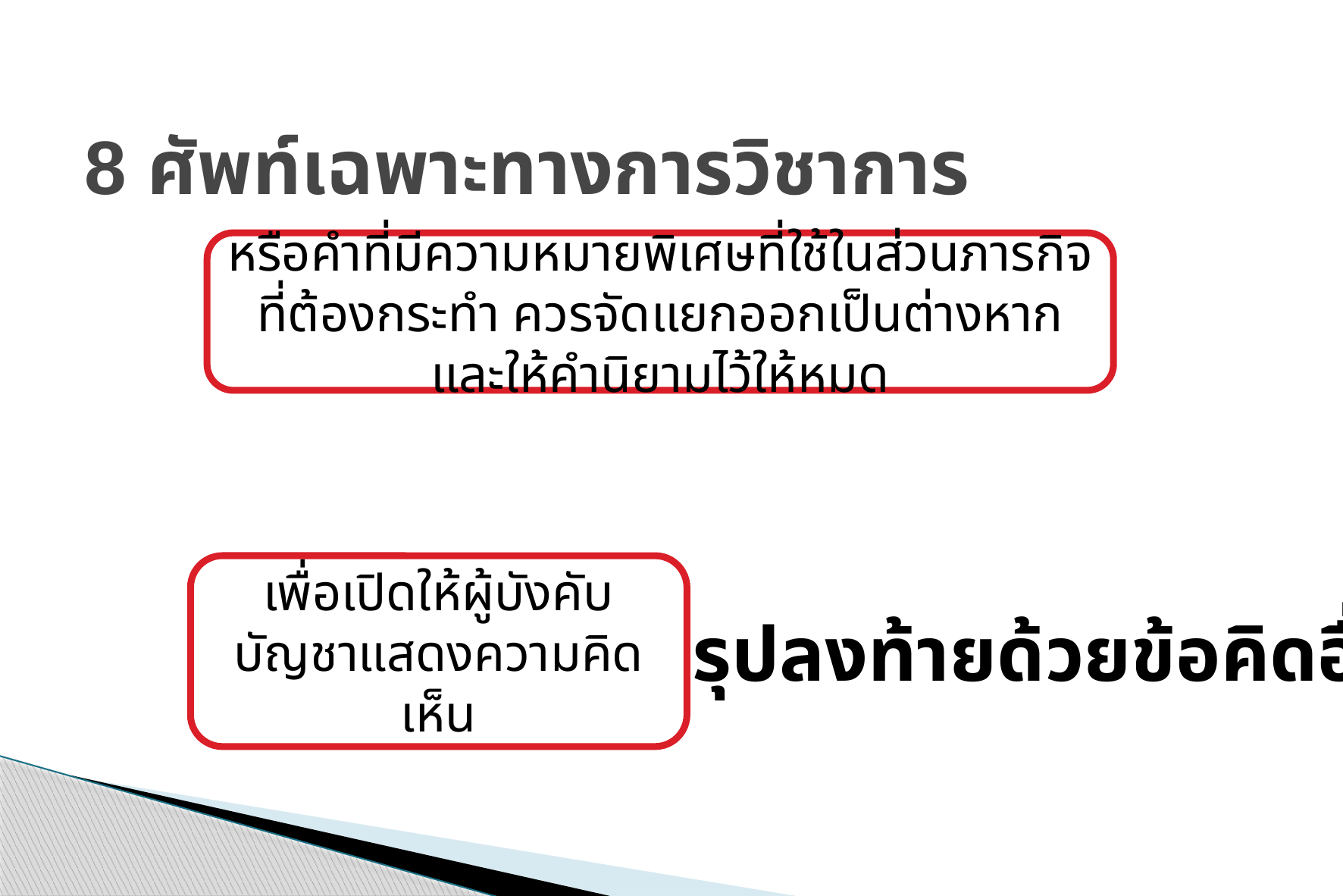

# 8 ศัพท์เฉพาะทางการวิชาการ
หรือคำที่มีความหมายพิเศษที่ใช้ในส่วนภารกิจที่ต้องกระทำ ควรจัดแยกออกเป็นต่างหากและให้คำนิยามไว้ให้หมด
เพื่อเปิดให้ผู้บังคับบัญชาแสดงความคิดเห็น
9 สรุปลงท้ายด้วยข้อคิดอื่นๆ